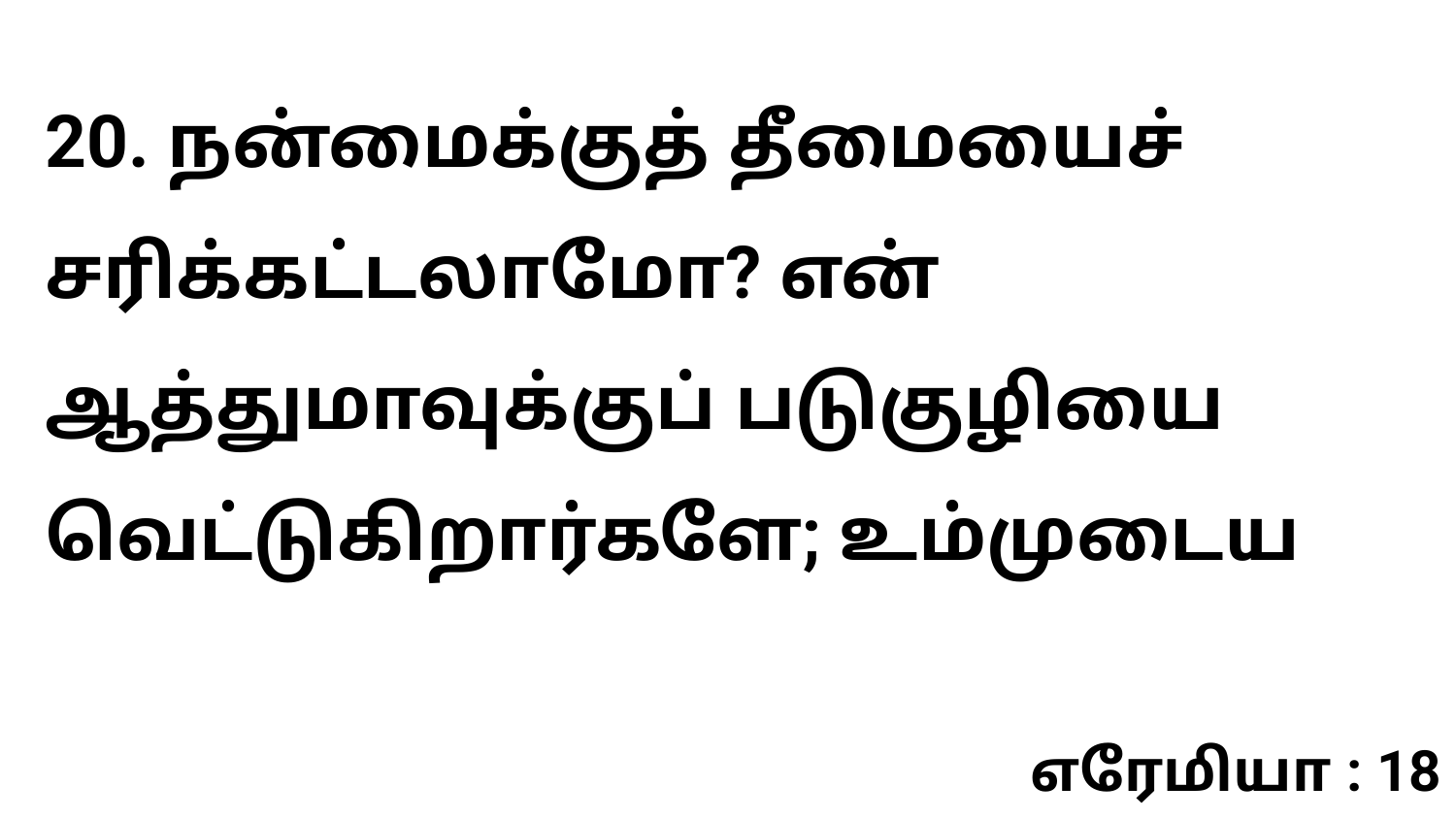

20. நன்மைக்குத் தீமையைச் சரிக்கட்டலாமோ? என் ஆத்துமாவுக்குப் படுகுழியை வெட்டுகிறார்களே; உம்முடைய
எரேமியா : 18